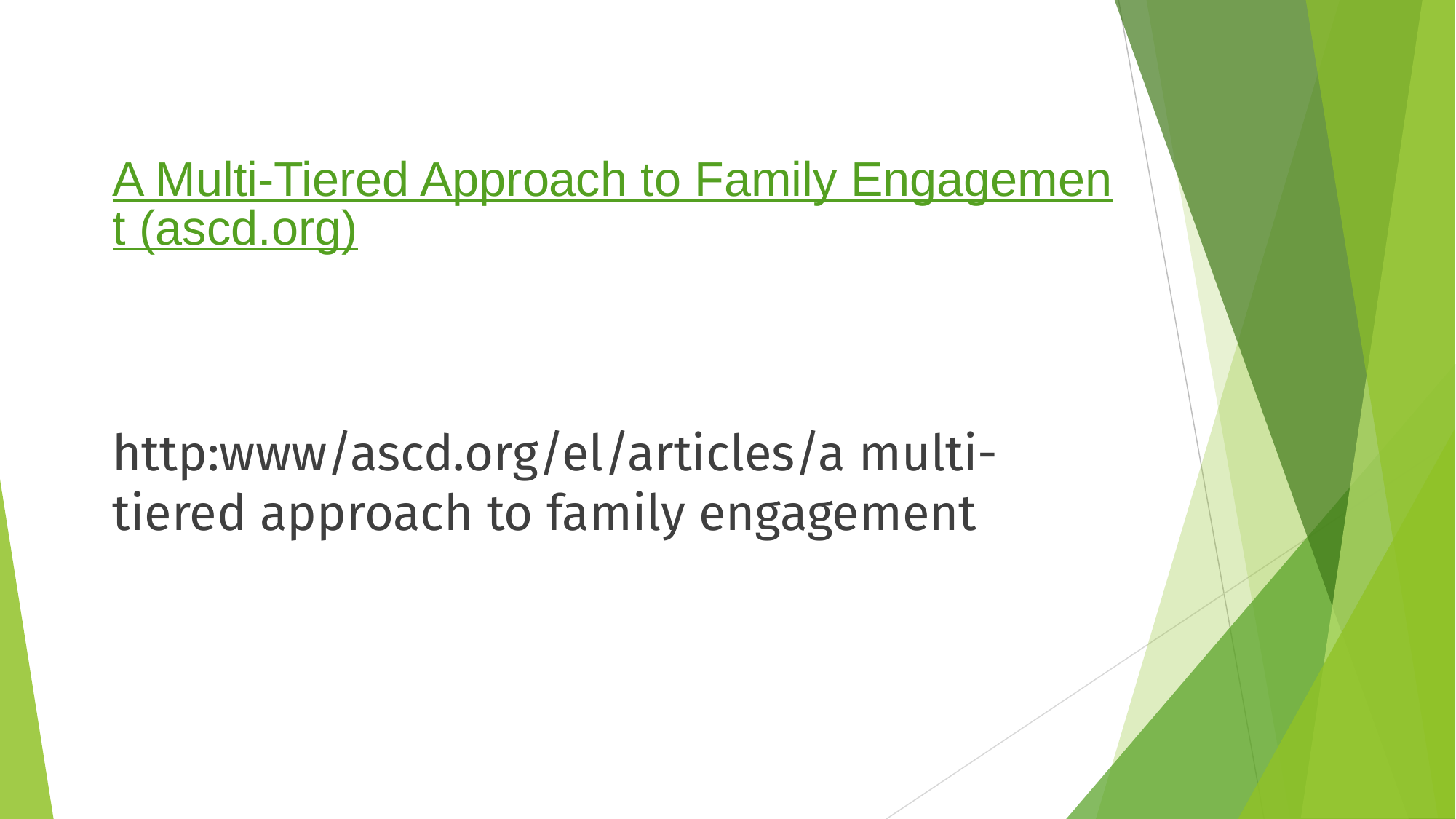

A Multi-Tiered Approach to Family Engagement (ascd.org)

http:www/ascd.org/el/articles/a multi-tiered approach to family engagement